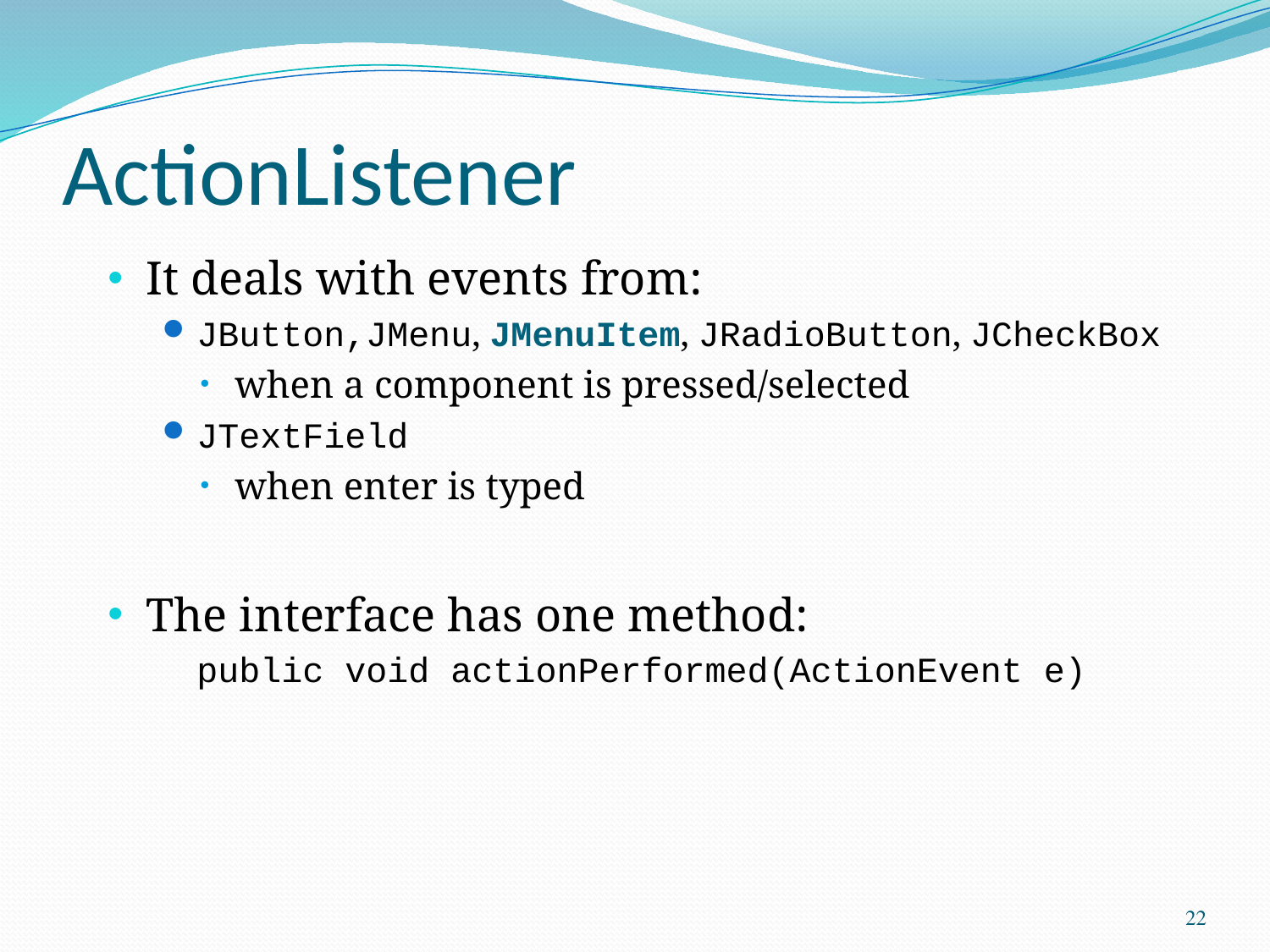

# ActionListener
It deals with events from:
JButton,JMenu, JMenuItem, JRadioButton, JCheckBox
when a component is pressed/selected
JTextField
when enter is typed

The interface has one method:
	public void actionPerformed(ActionEvent e)
22